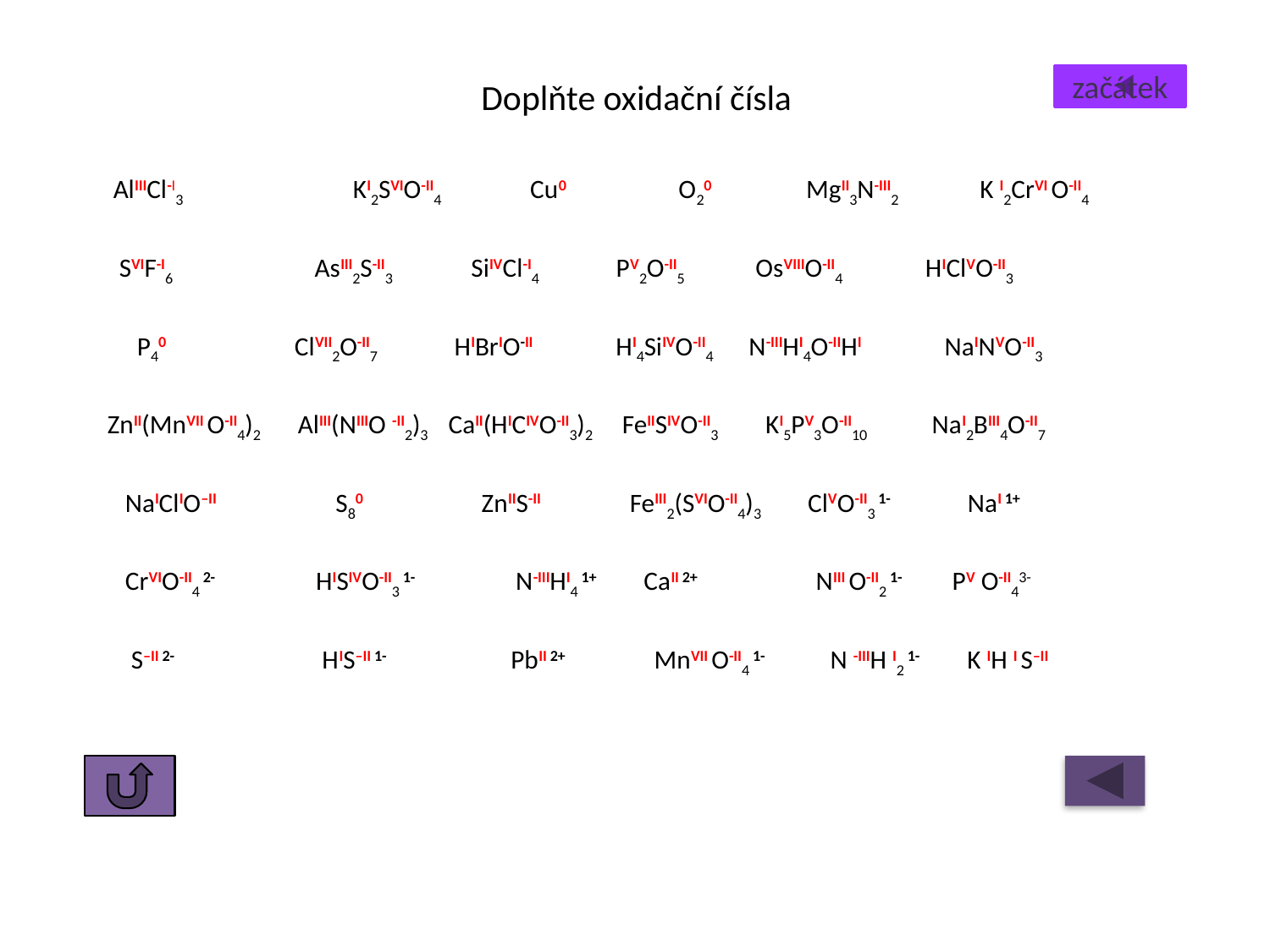

# Doplňte oxidační čísla
začátek
      AlIIICl-I3	                 KI2SVIO-II4               Cu0                   O20                MgII3N-III2                        K I2CrVI O-II4

       SVIF-I6                        AsIII2S-II3               SiIVCl-I4             PV2O-II5            OsVIIIO-II4              HIClVO-II3

          P40                                      ClVII2O-II7             HIBrIO-II              HI4SiIVO-II4      N-IIIHI4O-IIHI              NaINVO-II3

     ZnII(MnVII O-II4)2           AlIII(NIIIO -II2)3      CaII(HICIVO-II3)2     FeIISIVO-II3        KI5PV3O-II10           NaI2BIII4O-II7

        NaIClIO–II                     S80                    ZnIIS-II               FeIII2(SVIO-II4)3             ClVO-II3 1-             NaI 1+

        CrVIO-II4 2-                 HISIVO-II3 1-                 N-IIIHI4 1+        CaII 2+                    NIII O-II2 1-              PV O-II43-

         S–II 2-                         HIS–II 1-                     PbII 2+               MnVII O-II4 1-           N -IIIH I2 1-        K IH I S–II